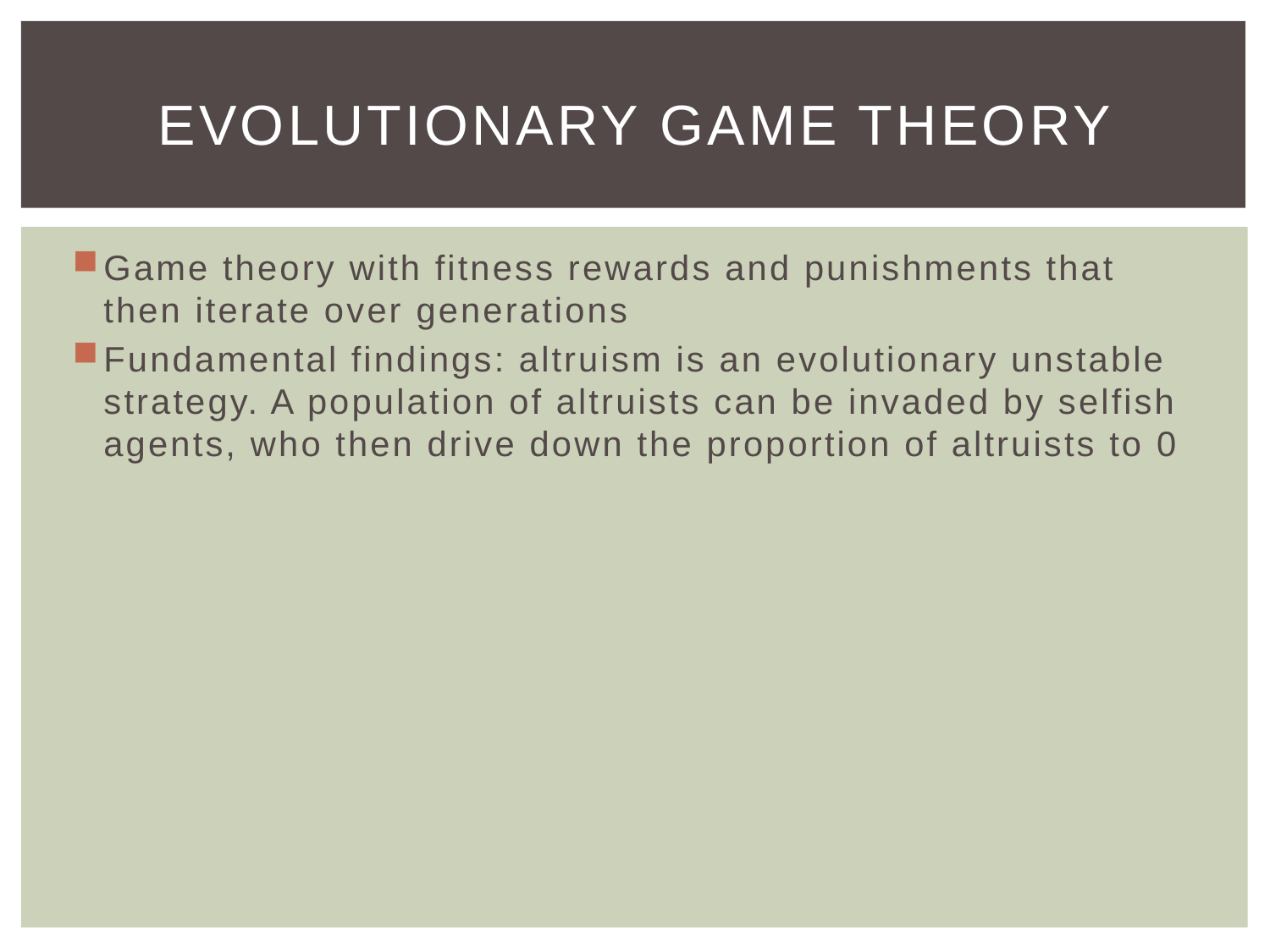

# Evolutionary Game Theory
Game theory with fitness rewards and punishments that then iterate over generations
Fundamental findings: altruism is an evolutionary unstable strategy. A population of altruists can be invaded by selfish agents, who then drive down the proportion of altruists to 0